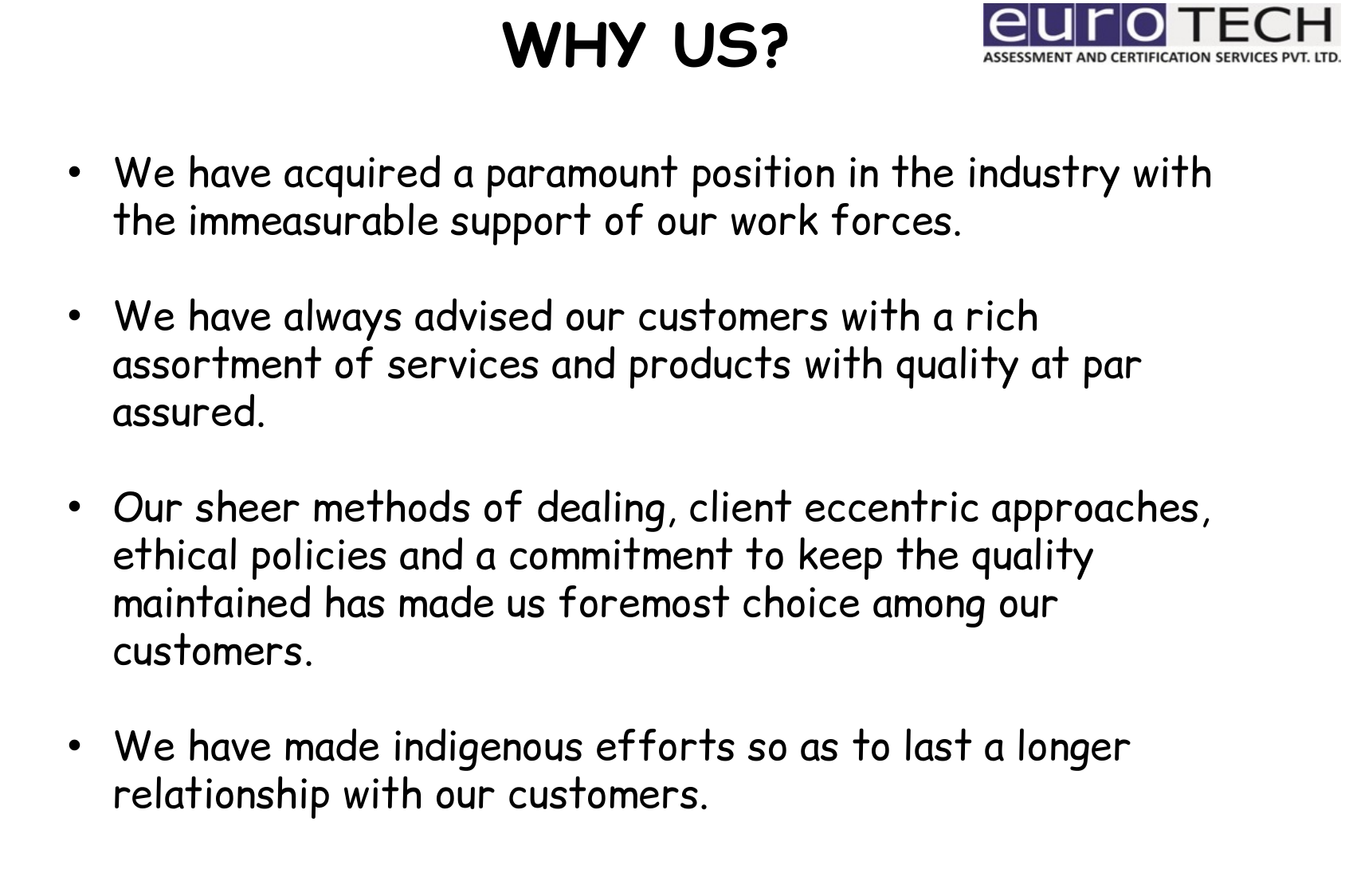

WHY US?
We have acquired a paramount position in the industry with the immeasurable support of our work forces.

We have always advised our customers with a rich assortment of services and products with quality at par assured.

Our sheer methods of dealing, client eccentric approaches, ethical policies and a commitment to keep the quality maintained has made us foremost choice among our customers.

We have made indigenous efforts so as to last a longer relationship with our customers.